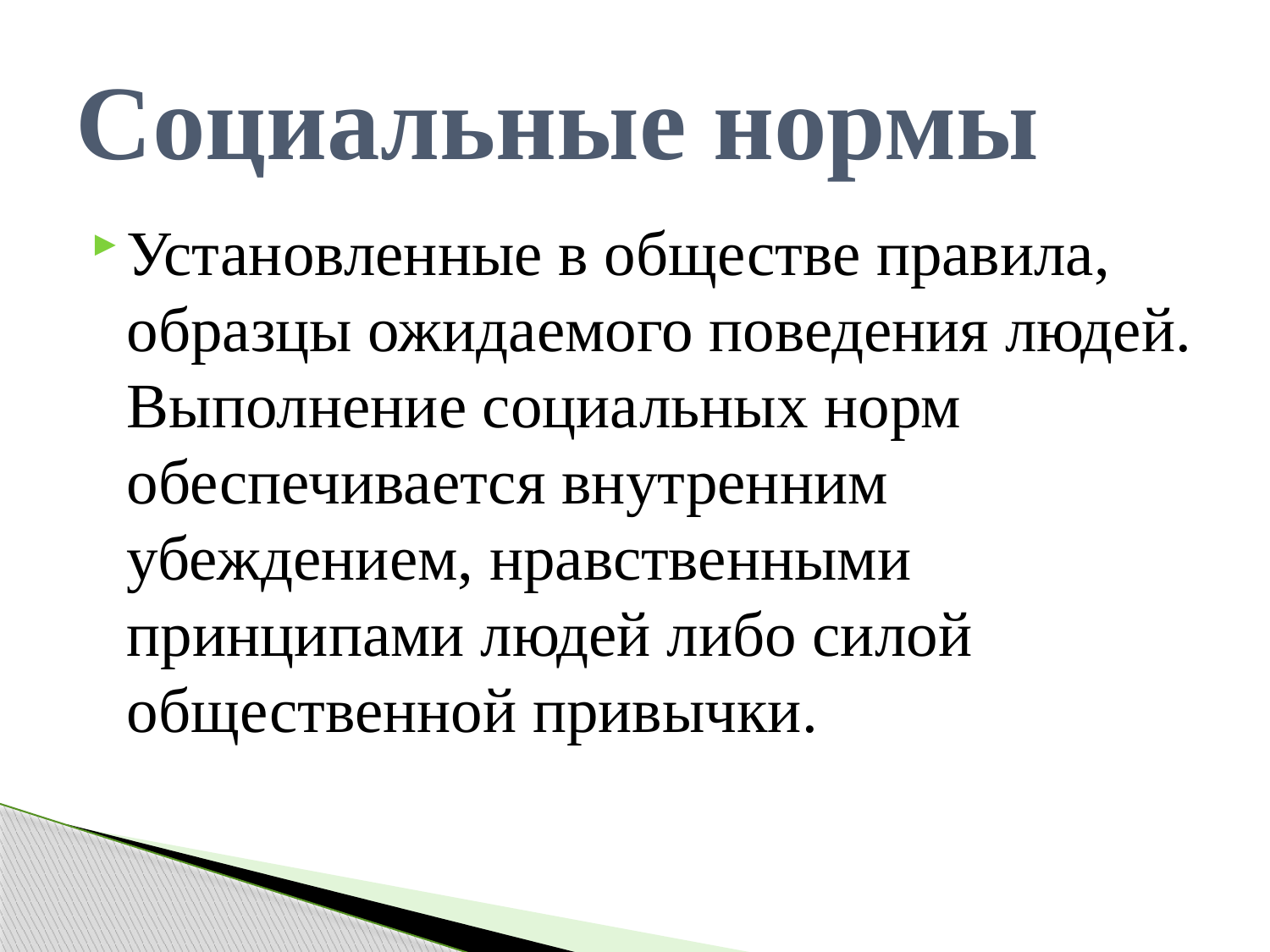

# Социальные нормы
Установленные в обществе правила, образцы ожидаемого поведения людей. Выполнение социальных норм обеспечивается внутренним убеждением, нравственными принципами людей либо силой общественной привычки.